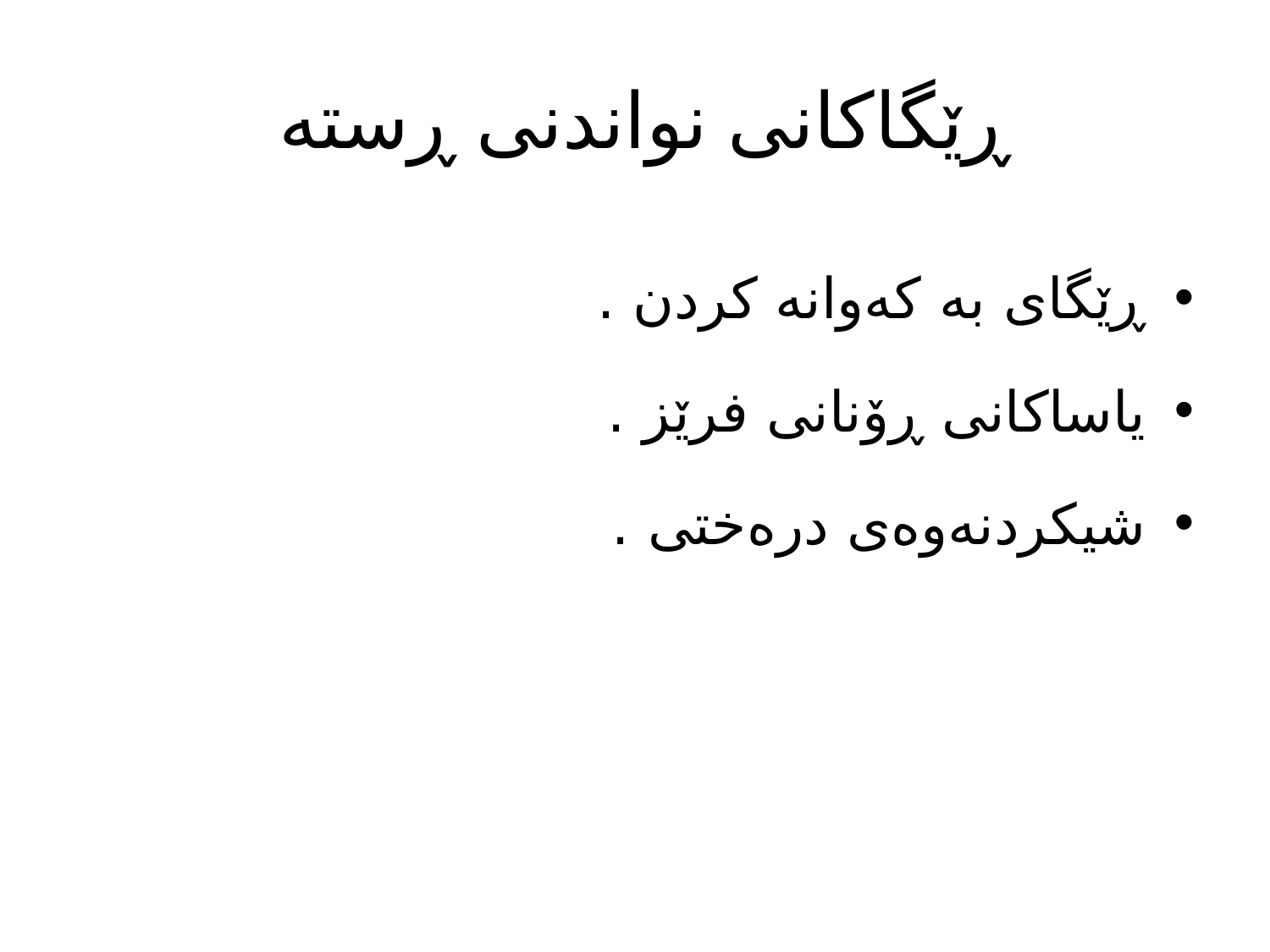

# ڕێگاكانی نواندنی ڕسته‌
ڕێگای به‌ كه‌وانه‌ كردن .
یاساكانی ڕۆنانی فرێز .
شیكردنه‌وه‌ی دره‌ختی .